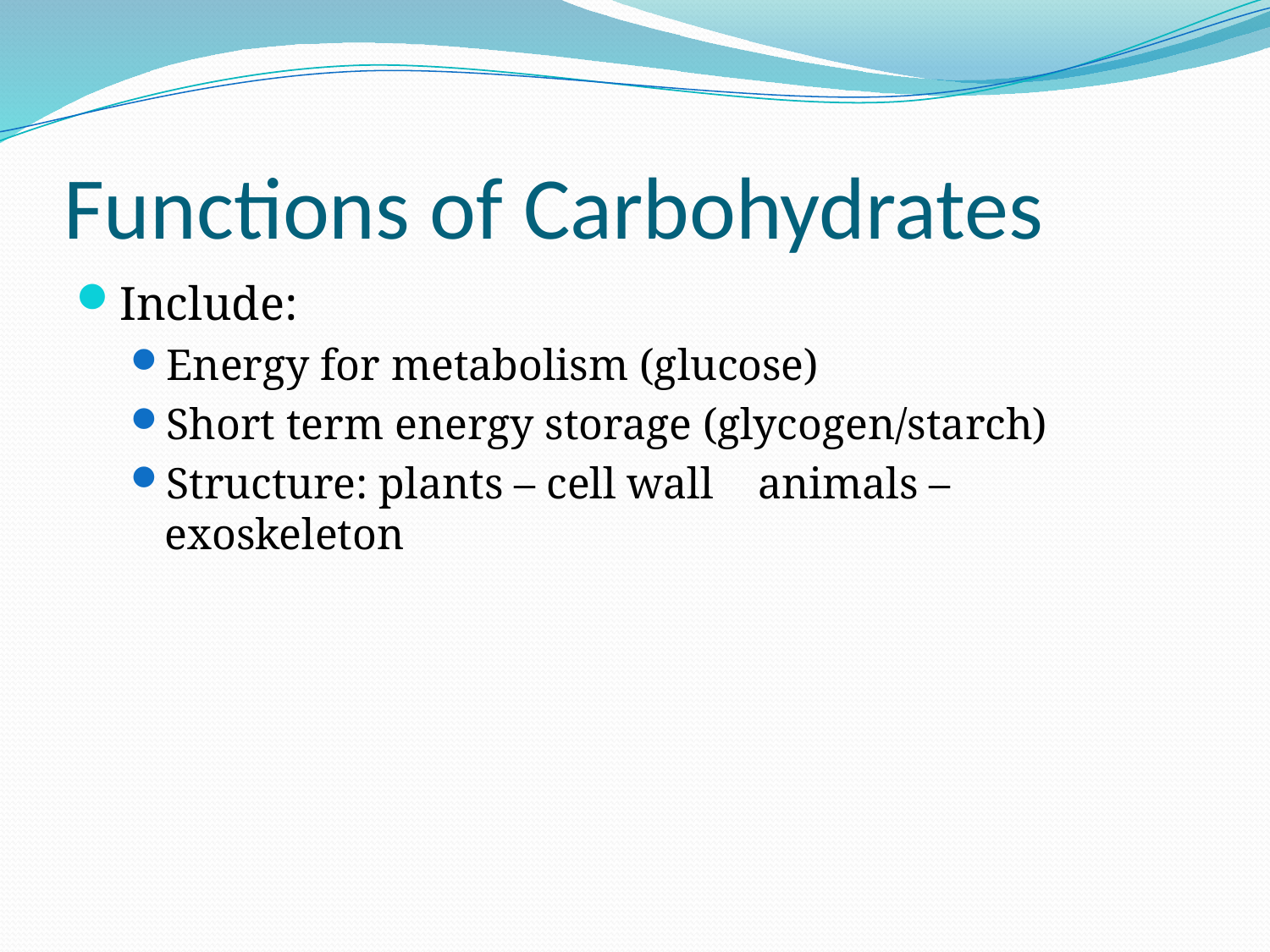

# Functions of Carbohydrates
Include:
Energy for metabolism (glucose)
Short term energy storage (glycogen/starch)
Structure: plants – cell wall    animals – exoskeleton